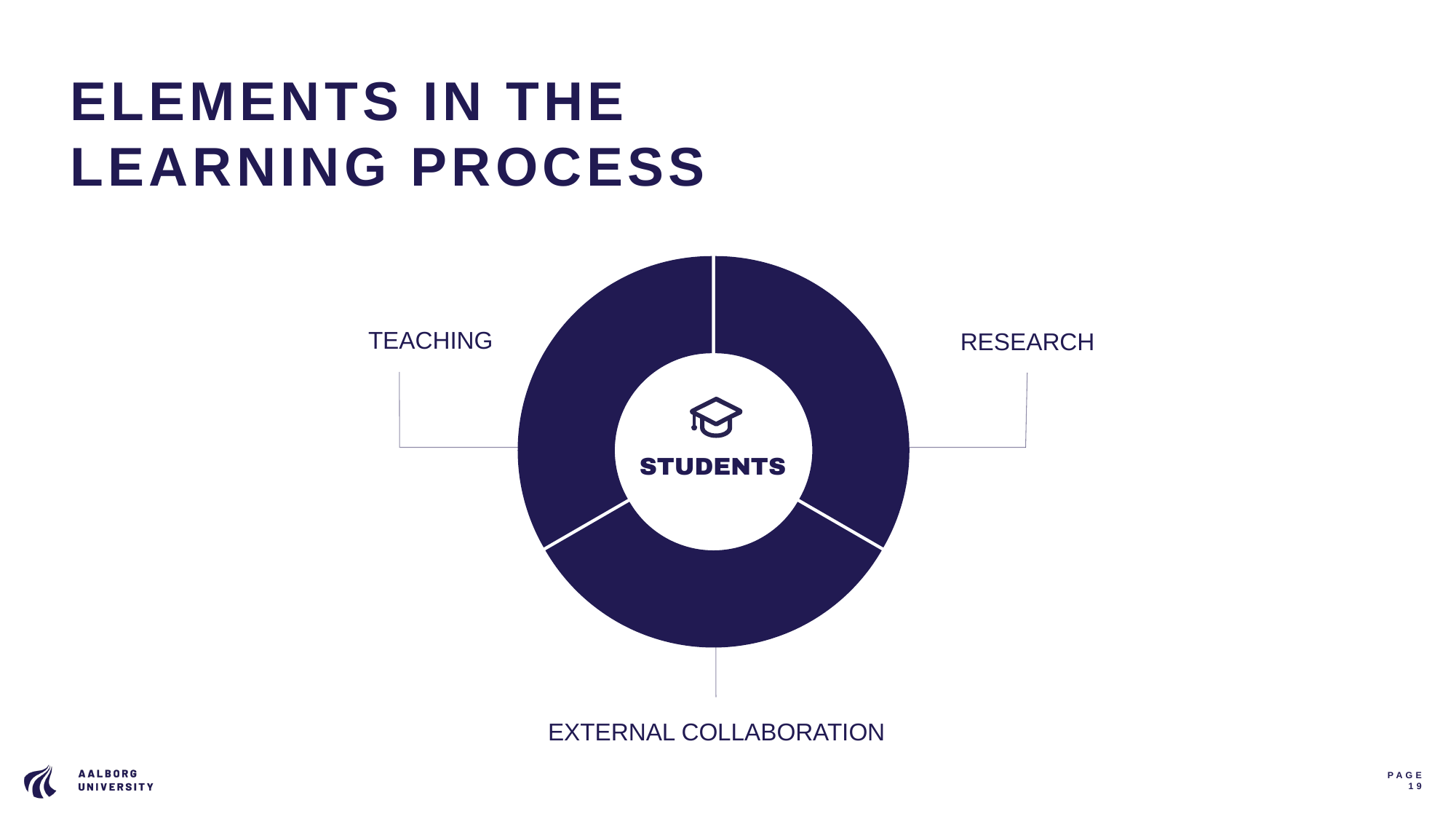

# ELEMENTS IN THE LEARNING PROCESS

### Chart

| Category | Sales |
|---|---|
| 1^st Qtr | 33.0 |
| 2^nd Qtr | 33.0 |
| 3^rd Qtr | 33.0 |
TEACHING
RESEARCH
50%

STUDENTS
I 50% of all master theses
were prepared in collaboration with companies or other external partners
EXTERNAL COLLABORATION